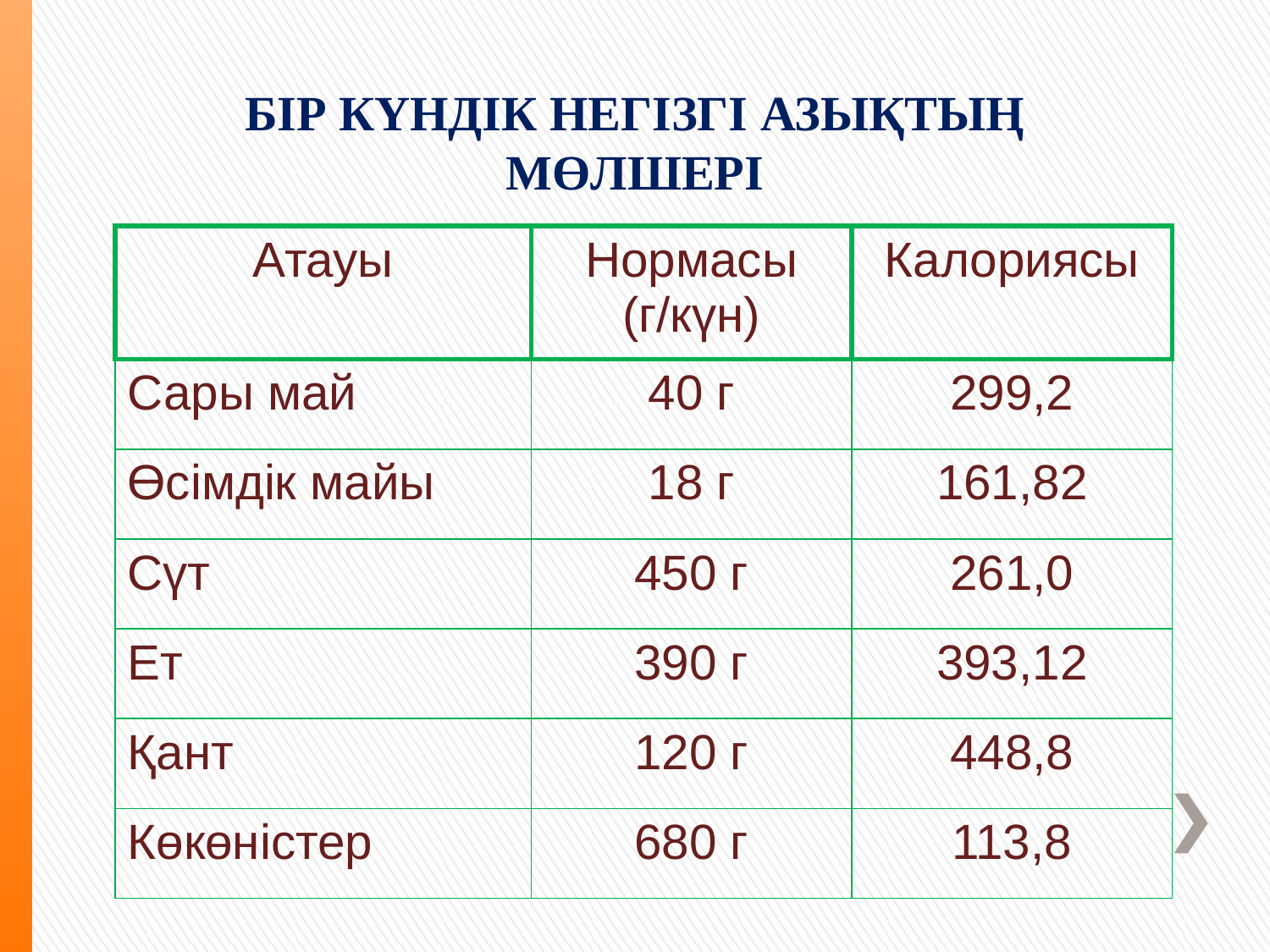

Бір күндік негізгі азықтың мөлшері

| Атауы | Нормасы (г/күн) | Калориясы |
| --- | --- | --- |
| Сары май | 40 г | 299,2 |
| Өсімдік майы | 18 г | 161,82 |
| Сүт | 450 г | 261,0 |
| Ет | 390 г | 393,12 |
| Қант | 120 г | 448,8 |
| Көкөністер | 680 г | 113,8 |